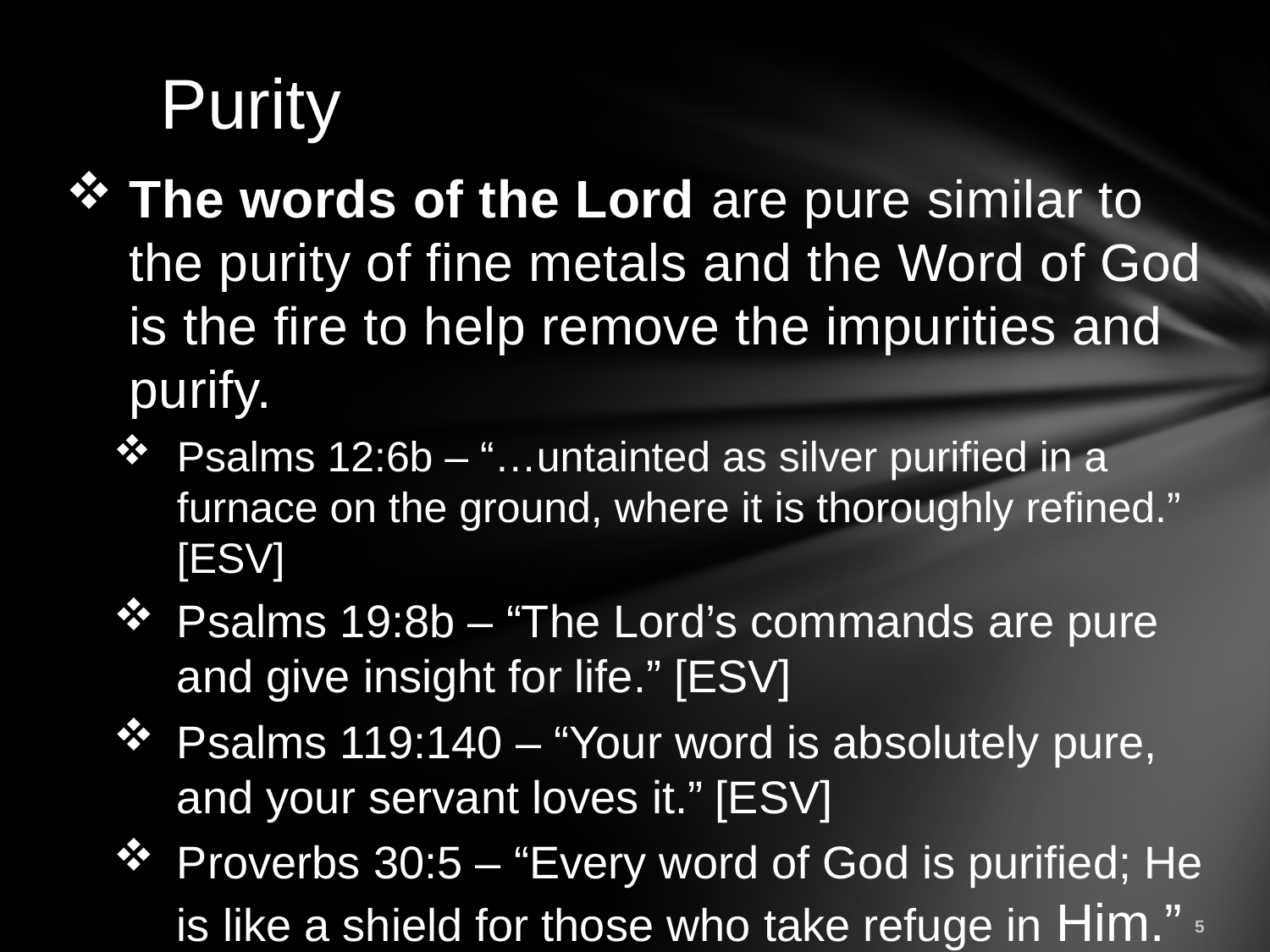

# Purity
The words of the Lord are pure similar to the purity of fine metals and the Word of God is the fire to help remove the impurities and purify.
Psalms 12:6b – “…untainted as silver purified in a furnace on the ground, where it is thoroughly refined.” [ESV]
Psalms 19:8b – “The Lord’s commands are pure and give insight for life.” [ESV]
Psalms 119:140 – “Your word is absolutely pure, and your servant loves it.” [ESV]
Proverbs 30:5 – “Every word of God is purified; He is like a shield for those who take refuge in Him.” [ESV]

5